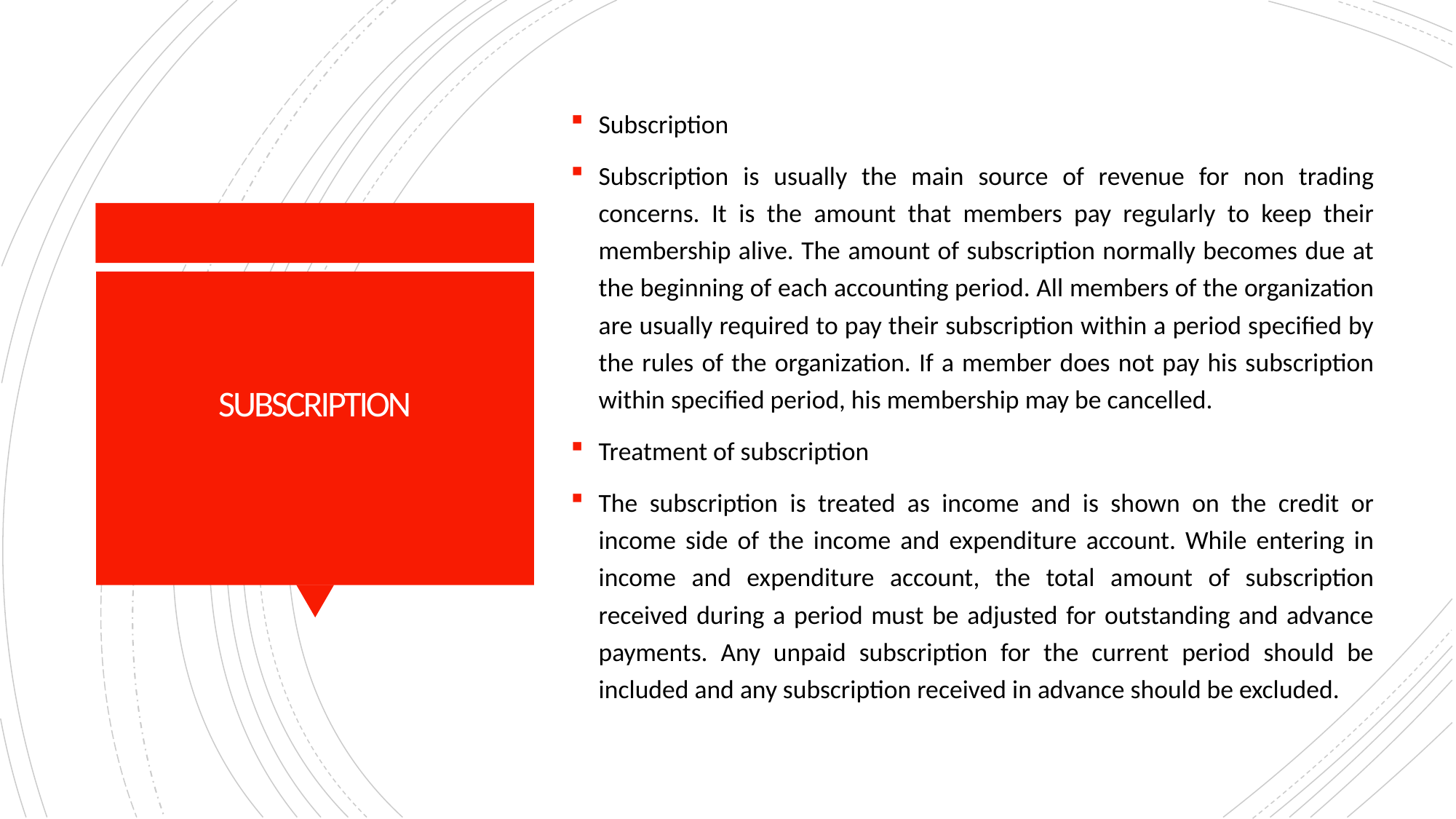

Subscription
Subscription is usually the main source of revenue for non trading concerns. It is the amount that members pay regularly to keep their membership alive. The amount of subscription normally becomes due at the beginning of each accounting period. All members of the organization are usually required to pay their subscription within a period specified by the rules of the organization. If a member does not pay his subscription within specified period, his membership may be cancelled.
Treatment of subscription
The subscription is treated as income and is shown on the credit or income side of the income and expenditure account. While entering in income and expenditure account, the total amount of subscription received during a period must be adjusted for outstanding and advance payments. Any unpaid subscription for the current period should be included and any subscription received in advance should be excluded.

# SUBSCRIPTION